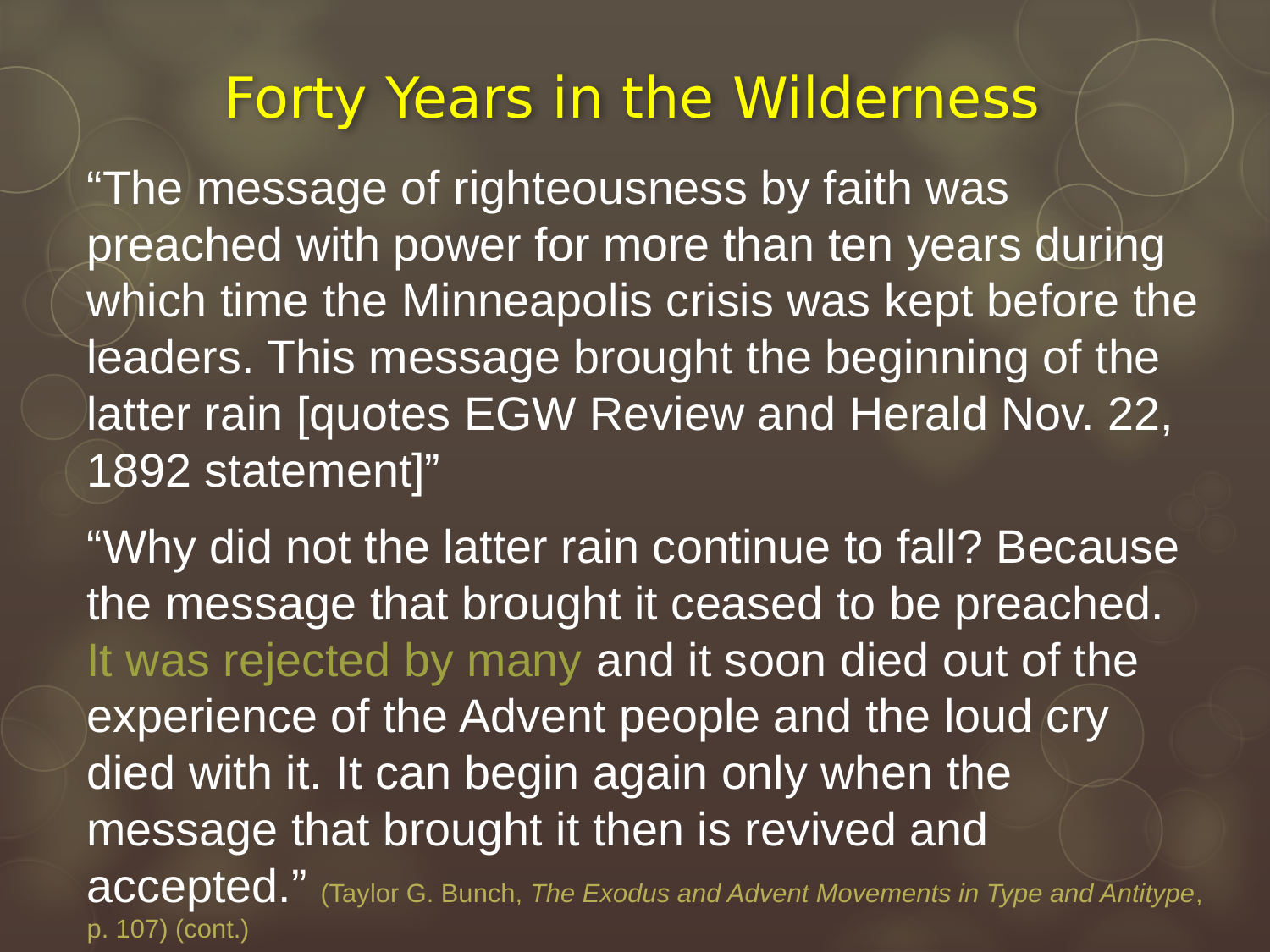

# Forty Years in the Wilderness
“The message of righteousness by faith was preached with power for more than ten years during which time the Minneapolis crisis was kept before the leaders. This message brought the beginning of the latter rain [quotes EGW Review and Herald Nov. 22, 1892 statement]”
“Why did not the latter rain continue to fall? Because the message that brought it ceased to be preached. It was rejected by many and it soon died out of the experience of the Advent people and the loud cry died with it. It can begin again only when the message that brought it then is revived and accepted.” (Taylor G. Bunch, The Exodus and Advent Movements in Type and Antitype, p. 107) (cont.)